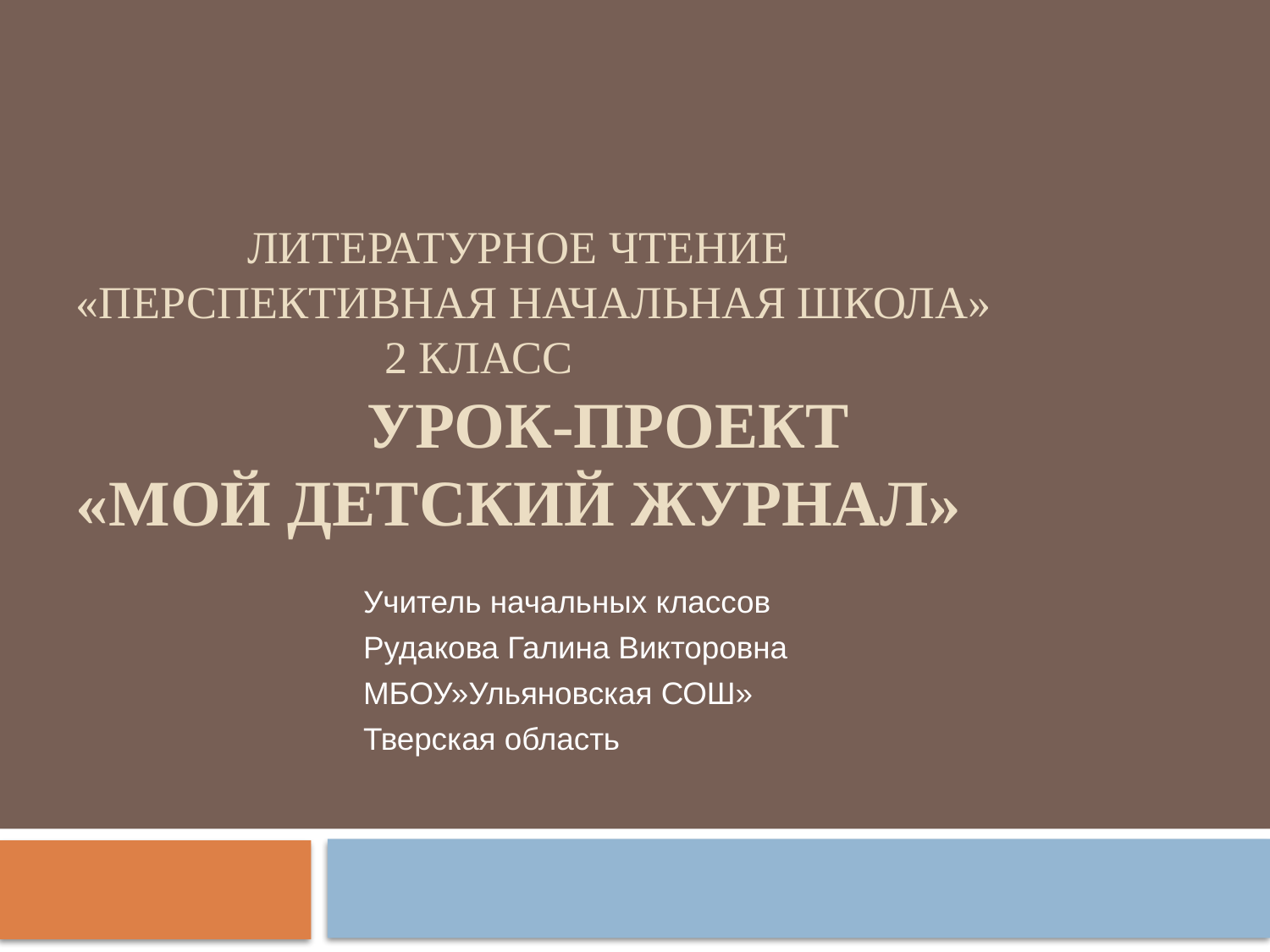

# Литературное чтение «Перспективная начальная школа» 2 класс Урок-проект «Мой детский журнал»
                     Учитель начальных классов
                     Рудакова Галина Викторовна
                     МБОУ»Ульяновская СОШ»
                     Тверская область